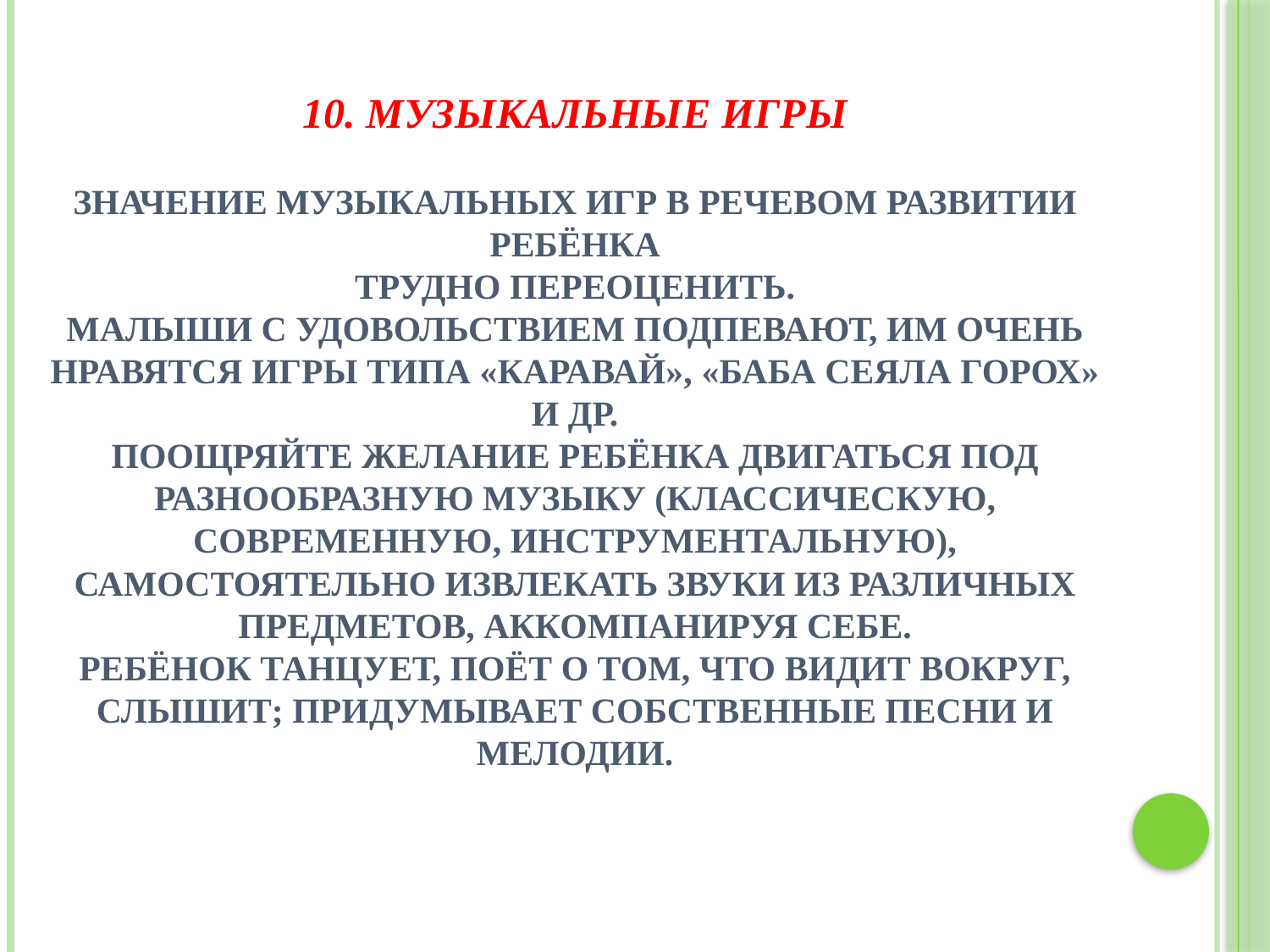

# 10. Музыкальные игры Значение музыкальных игр в речевом развитии ребёнка трудно переоценить. Малыши с удовольствием подпевают, им очень нравятся игры типа «Каравай», «Баба сеяла горох» и др. Поощряйте желание ребёнка двигаться под разнообразную музыку (классическую, современную, инструментальную), самостоятельно извлекать звуки из различных предметов, аккомпанируя себе. Ребёнок танцует, поёт о том, что видит вокруг, слышит; придумывает собственные песни и мелодии.